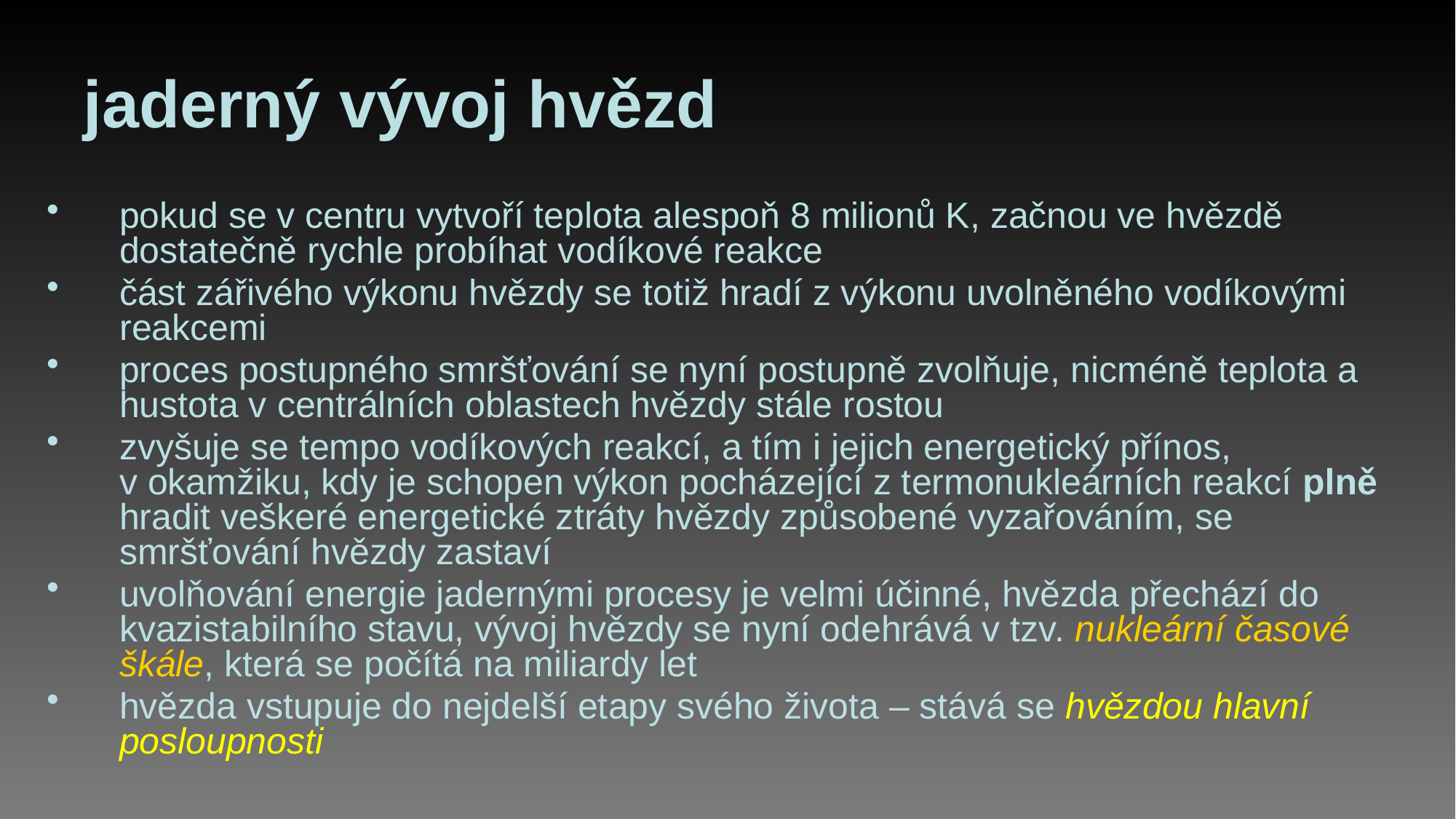

# jaderný vývoj hvězd

pokud se v centru vytvoří teplota alespoň 8 milionů K, začnou ve hvězdě dostatečně rychle probíhat vodíkové reakce
část zářivého výkonu hvězdy se totiž hradí z výkonu uvolněného vodíkovými reakcemi
proces postupného smršťování se nyní postupně zvolňuje, nicméně teplota a hustota v centrálních oblastech hvězdy stále rostou
zvyšuje se tempo vodíkových reakcí, a tím i jejich energetický přínos, v okamžiku, kdy je schopen výkon pocházející z termonukleárních reakcí plně hradit veškeré energetické ztráty hvězdy způsobené vyzařováním, se smršťování hvězdy zastaví
uvolňování energie jadernými procesy je velmi účinné, hvězda přechází do kvazistabilního stavu, vývoj hvězdy se nyní odehrává v tzv. nukleární časové škále, která se počítá na miliardy let
hvězda vstupuje do nejdelší etapy svého života – stává se hvězdou hlavní posloupnosti